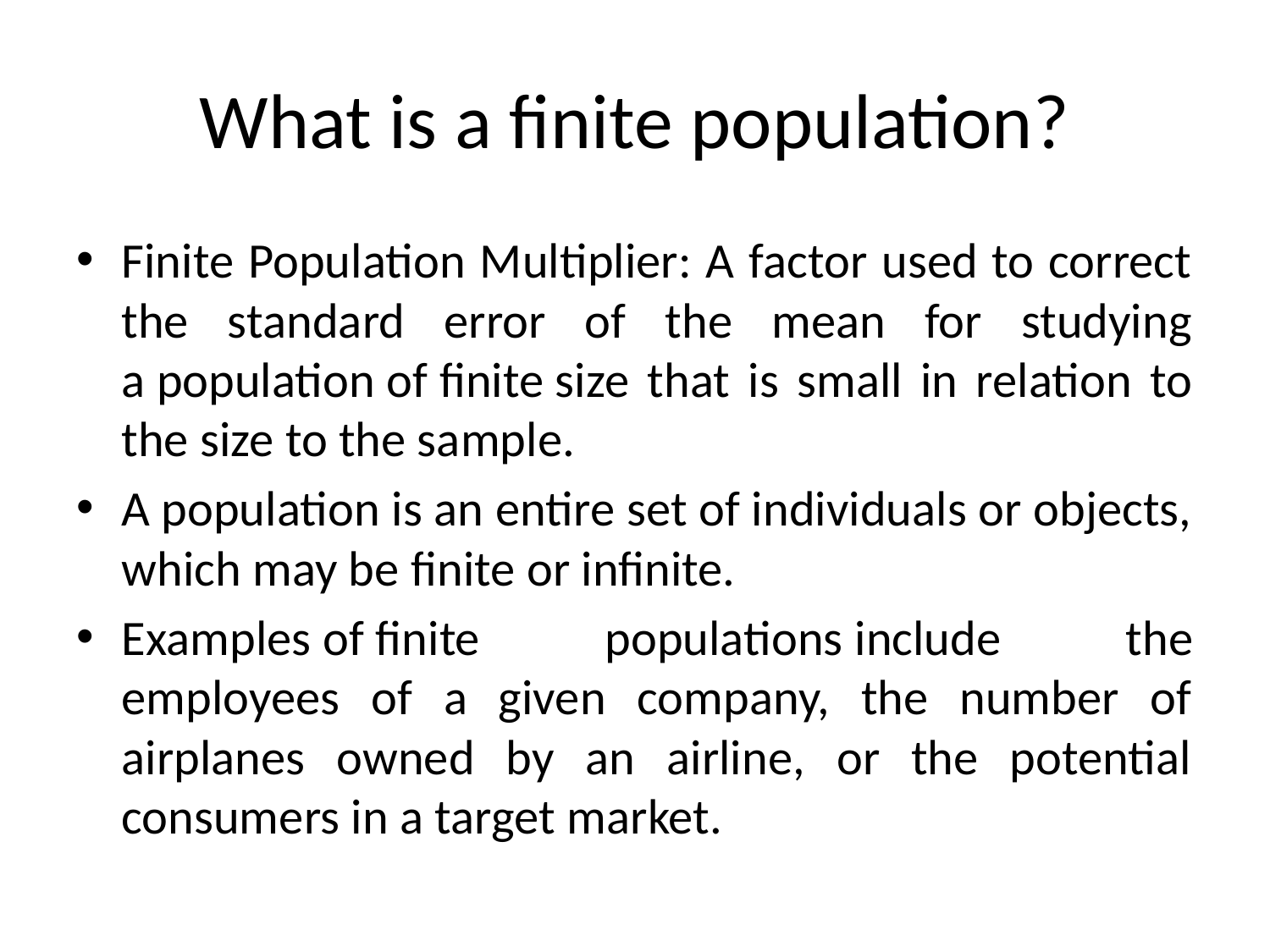

# What is a finite population?
Finite Population Multiplier: A factor used to correct the standard error of the mean for studying a population of finite size that is small in relation to the size to the sample.
A population is an entire set of individuals or objects, which may be finite or infinite.
Examples of finite populations include the employees of a given company, the number of airplanes owned by an airline, or the potential consumers in a target market.